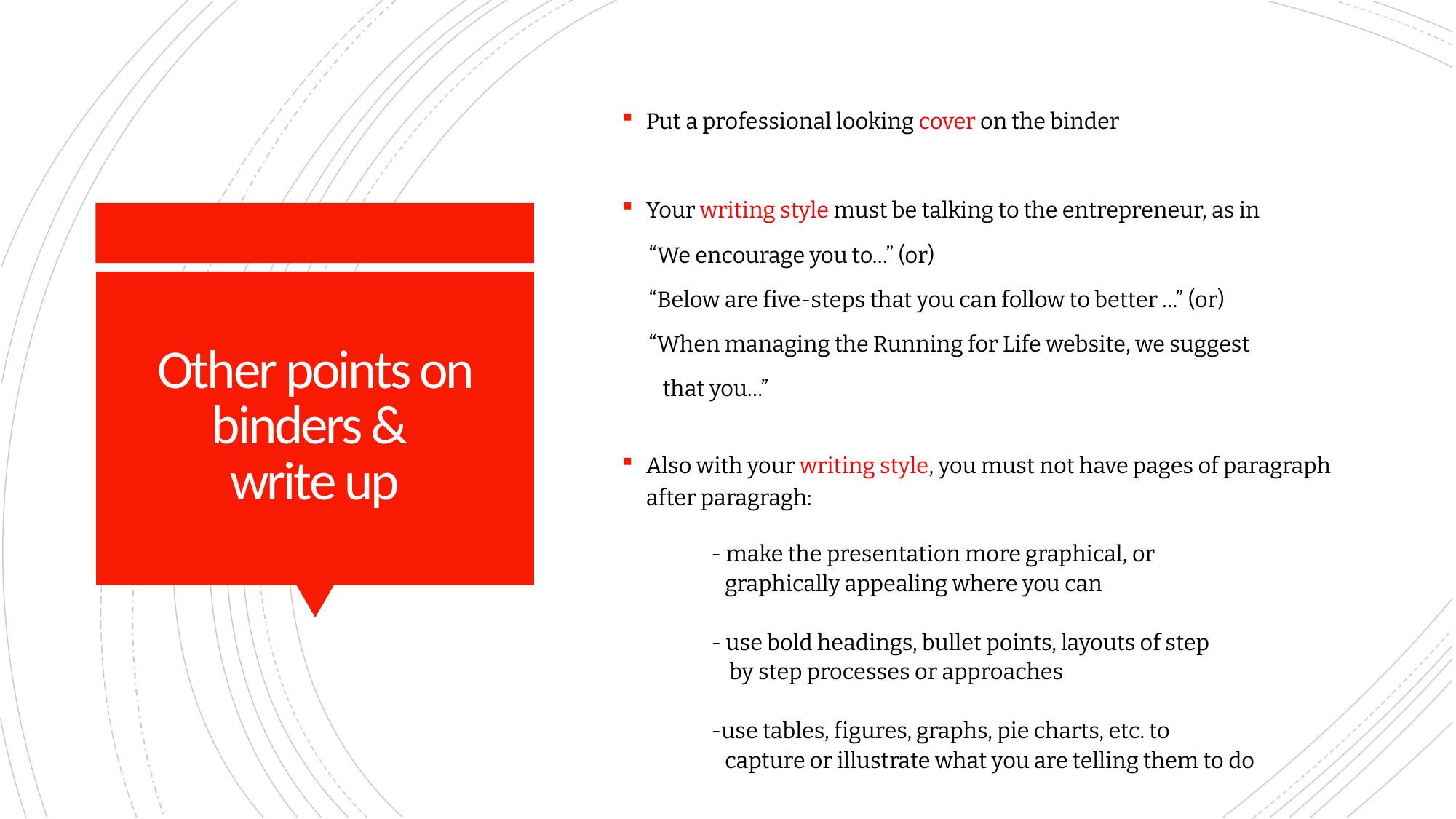

Put a professional looking cover on the binder

Your writing style must be talking to the entrepreneur, as in
      “We encourage you to…” (or)
      “Below are five-steps that you can follow to better …” (or)
      “When managing the Running for Life website, we suggest
         that you…”

Also with your writing style, you must not have pages of paragraph after paragragh:

	- make the presentation more graphical, or
	   graphically appealing where you can

	- use bold headings, bullet points, layouts of step
	    by step processes or approaches

	-use tables, figures, graphs, pie charts, etc. to
	   capture or illustrate what you are telling them to do

# Other points on binders & write up